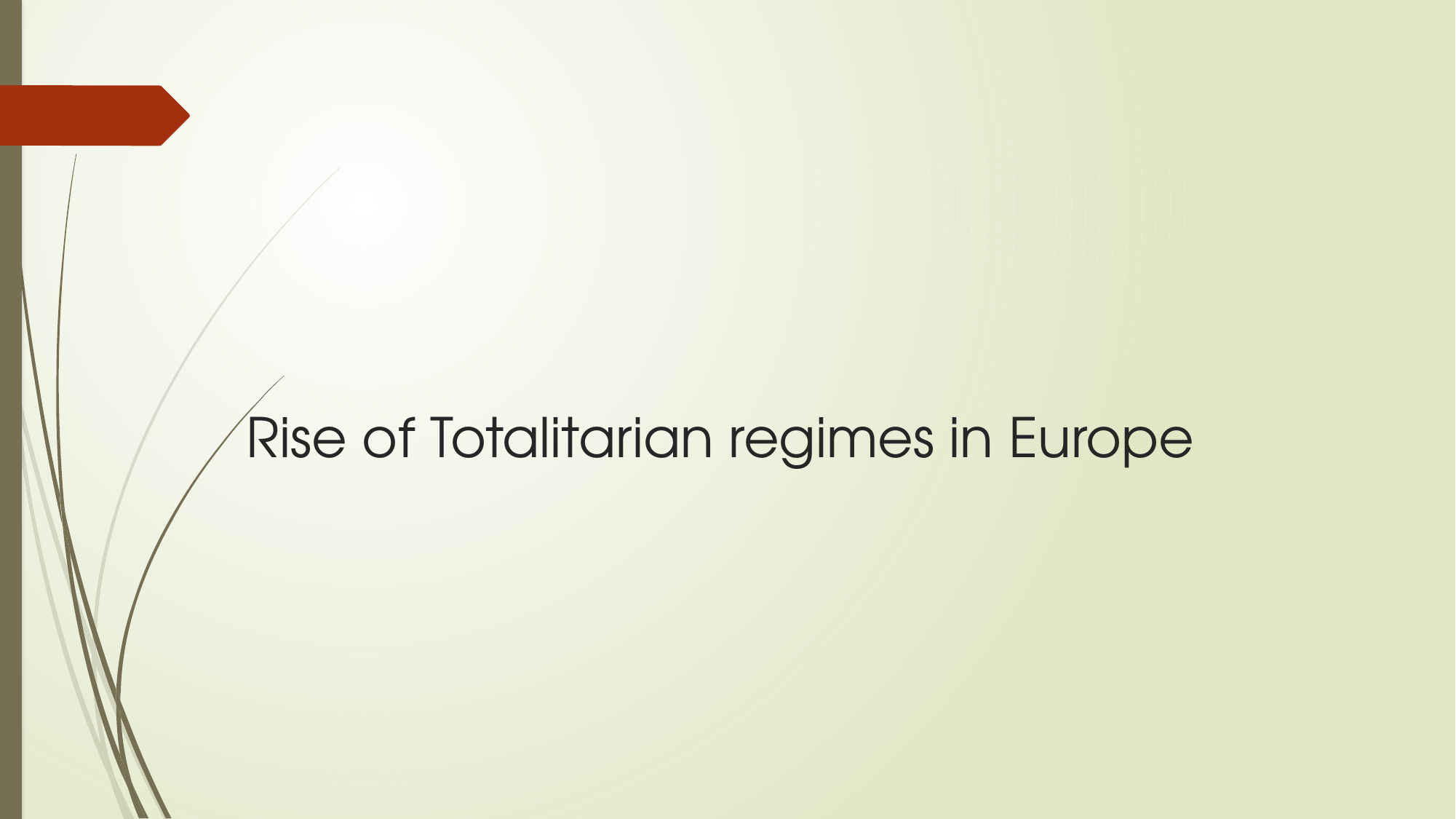

# Rise of Totalitarian regimes in Europe